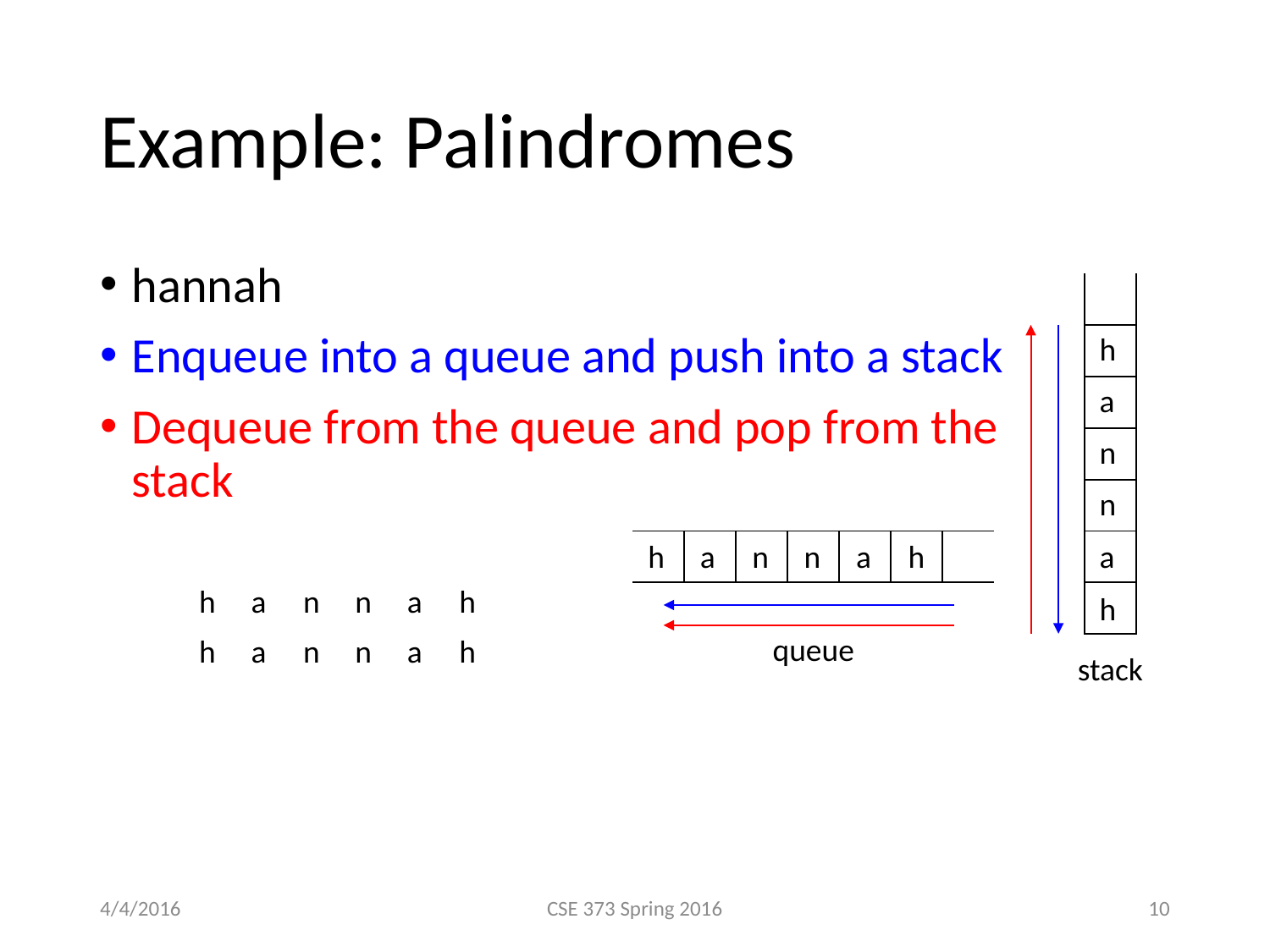

# Example: Palindromes
hannah
Enqueue into a queue and push into a stack
Dequeue from the queue and pop from the stack
|  |
| --- |
|  |
|  |
|  |
|  |
|  |
|  |
h
a
n
n
h
a
n
n
a
h
a
|  |  |  |  |  |  |  |
| --- | --- | --- | --- | --- | --- | --- |
h
a
n
n
a
h
h
queue
h
a
n
n
a
h
stack
4/4/2016
CSE 373 Spring 2016
10